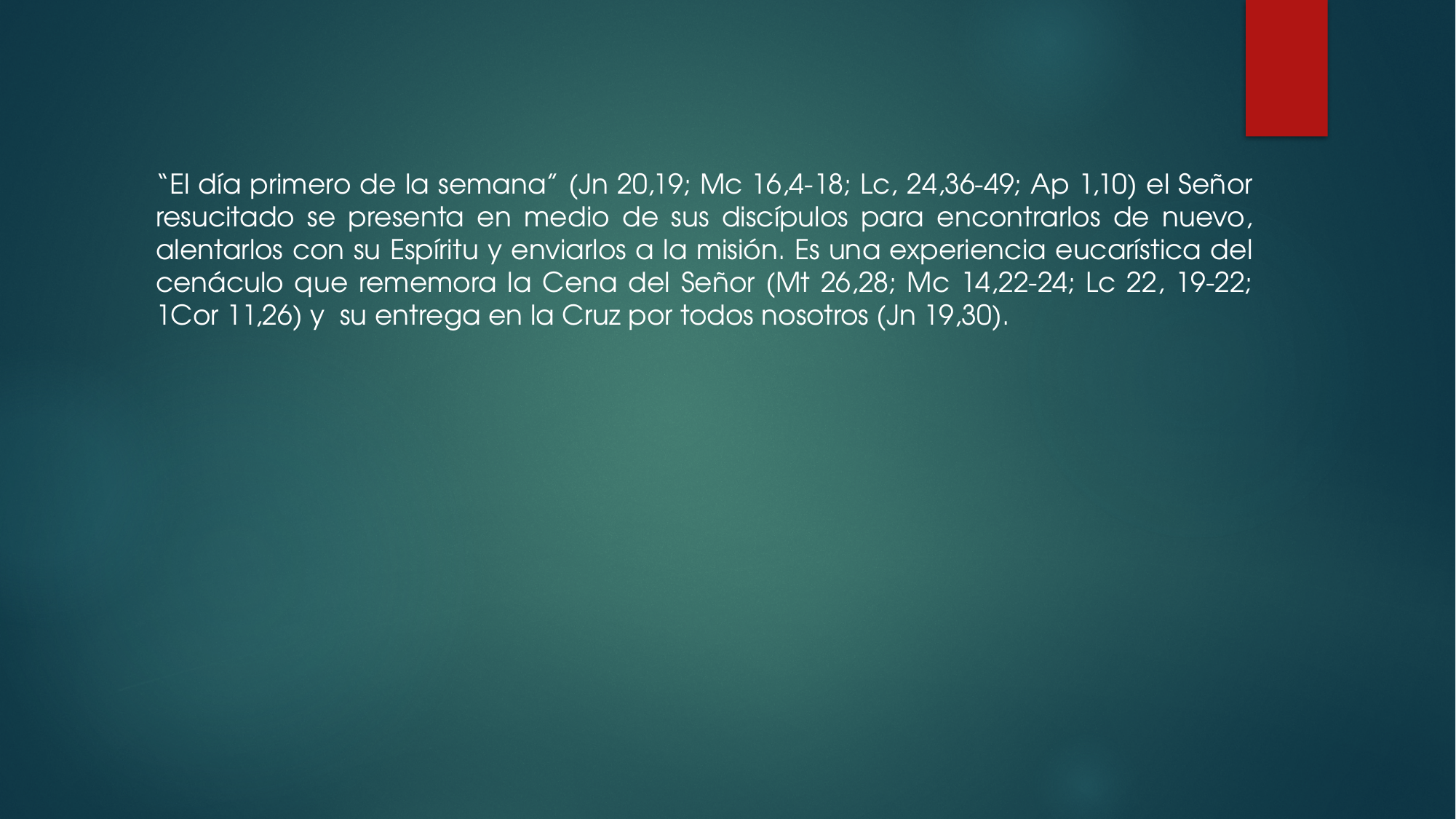

“El día primero de la semana” (Jn 20,19; Mc 16,4-18; Lc, 24,36-49; Ap 1,10) el Señor resucitado se presenta en medio de sus discípulos para encontrarlos de nuevo, alentarlos con su Espíritu y enviarlos a la misión. Es una experiencia eucarística del cenáculo que rememora la Cena del Señor (Mt 26,28; Mc 14,22-24; Lc 22, 19-22; 1Cor 11,26) y  su entrega en la Cruz por todos nosotros (Jn 19,30).